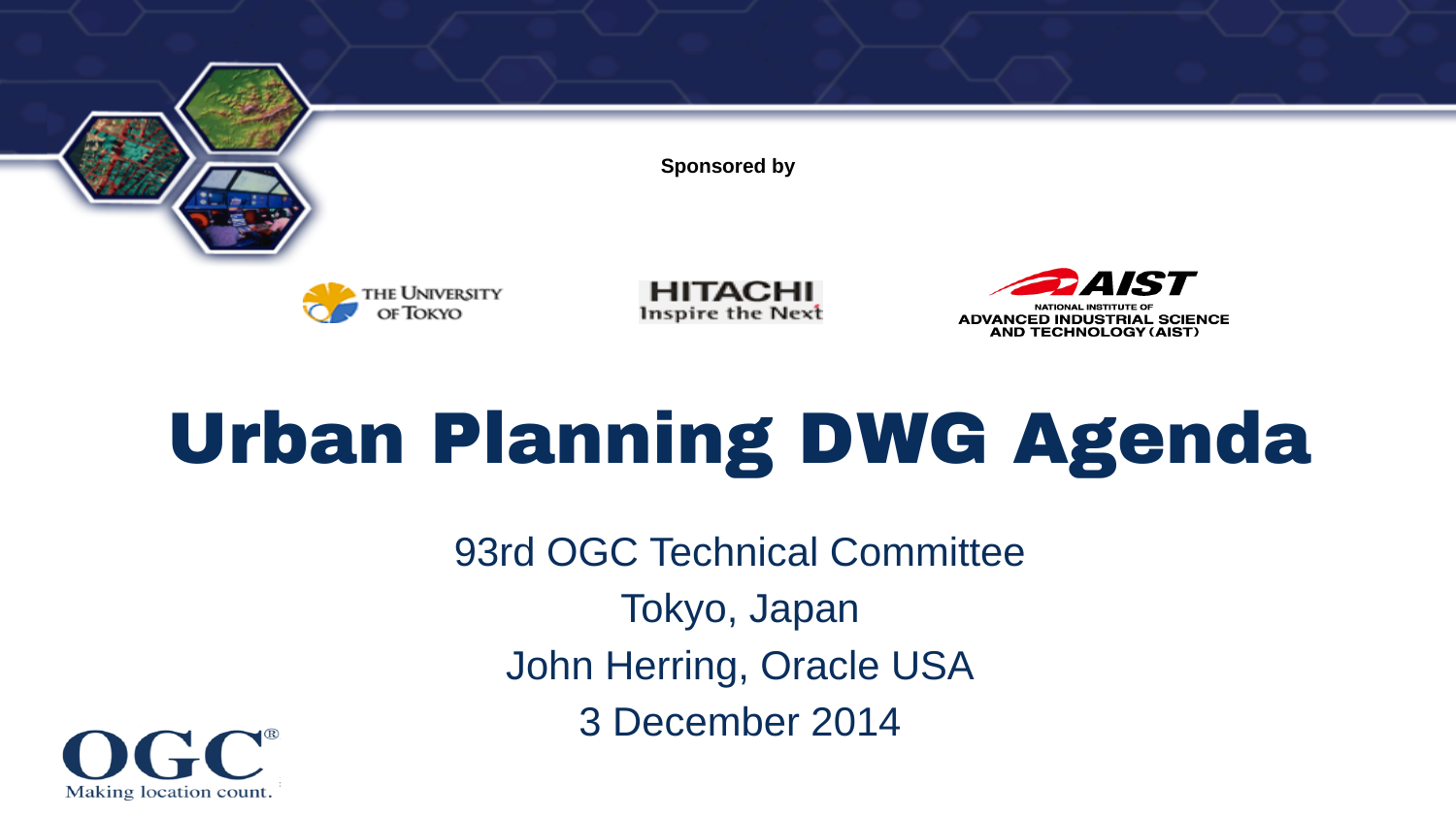

# Urban Planning DWG Agenda
93rd OGC Technical Committee
Tokyo, Japan
John Herring, Oracle USA
3 December 2014